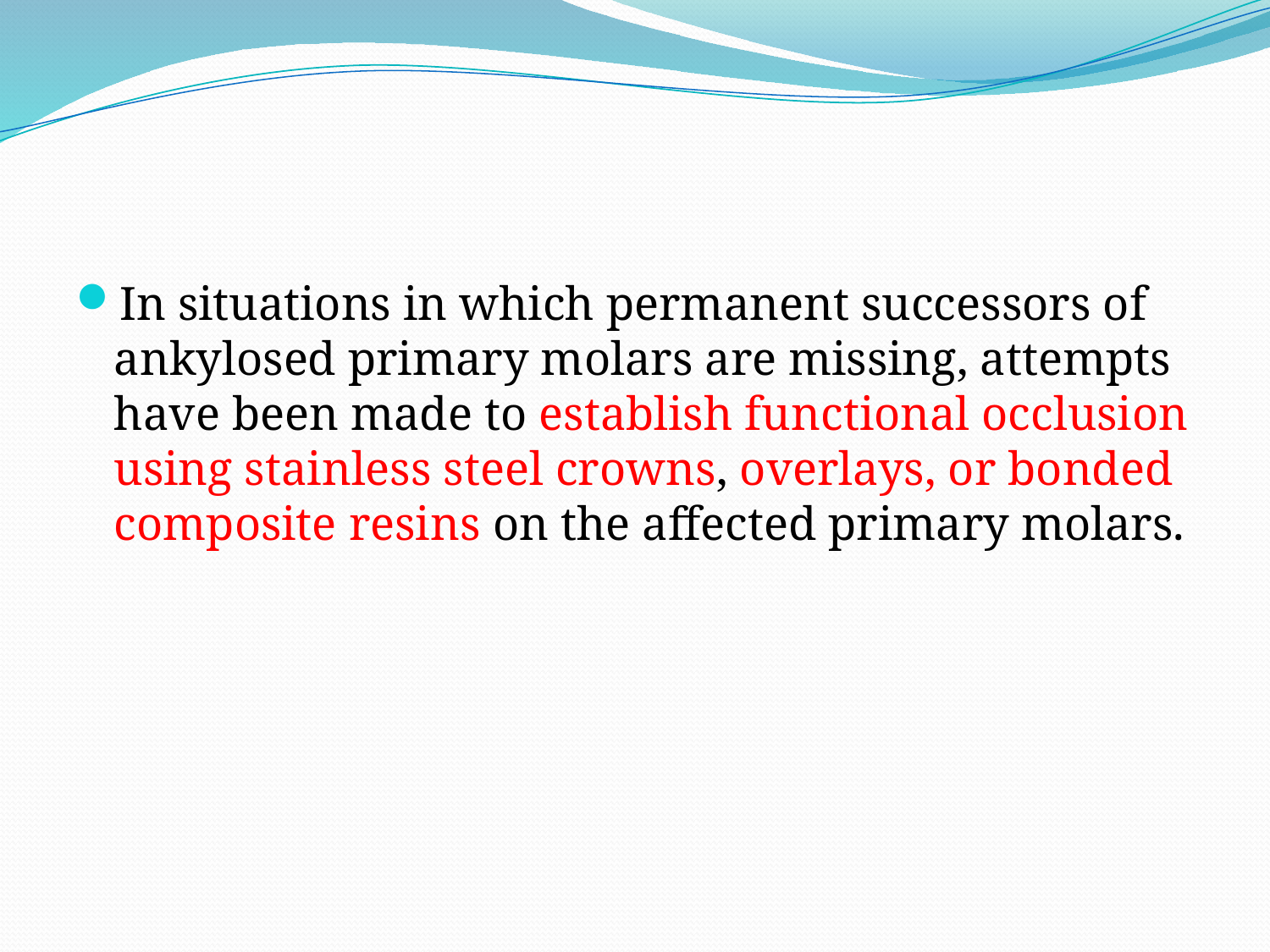

#
In situations in which permanent successors of ankylosed primary molars are missing, attempts have been made to establish functional occlusion using stainless steel crowns, overlays, or bonded composite resins on the affected primary molars.